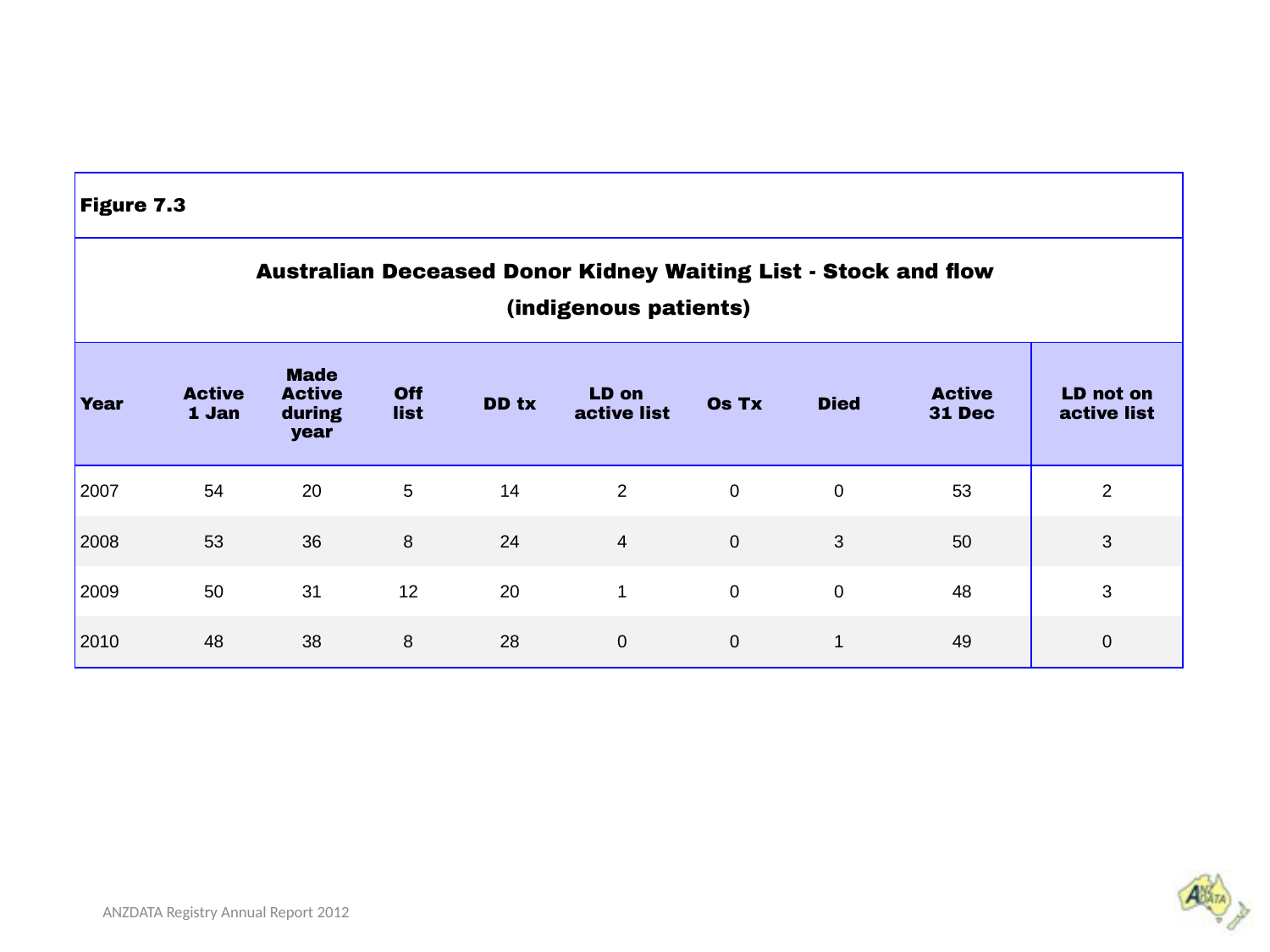

| Figure 7.3 |  |  |  |  |  |  |  |  |  |
| --- | --- | --- | --- | --- | --- | --- | --- | --- | --- |
| Australian Deceased Donor Kidney Waiting List - Stock and flow (indigenous patients) |  |  |  |  |  |  |  |  |  |
| Year | Active 1 Jan | Made Active during year | Off list | DD tx | LD on active list | Os Tx | Died | Active 31 Dec | LD not on active list |
| 2007 | 54 | 20 | 5 | 14 | 2 | 0 | 0 | 53 | 2 |
| 2008 | 53 | 36 | 8 | 24 | 4 | 0 | 3 | 50 | 3 |
| 2009 | 50 | 31 | 12 | 20 | 1 | 0 | 0 | 48 | 3 |
| 2010 | 48 | 38 | 8 | 28 | 0 | 0 | 1 | 49 | 0 |

ANZDATA Registry Annual Report 2012